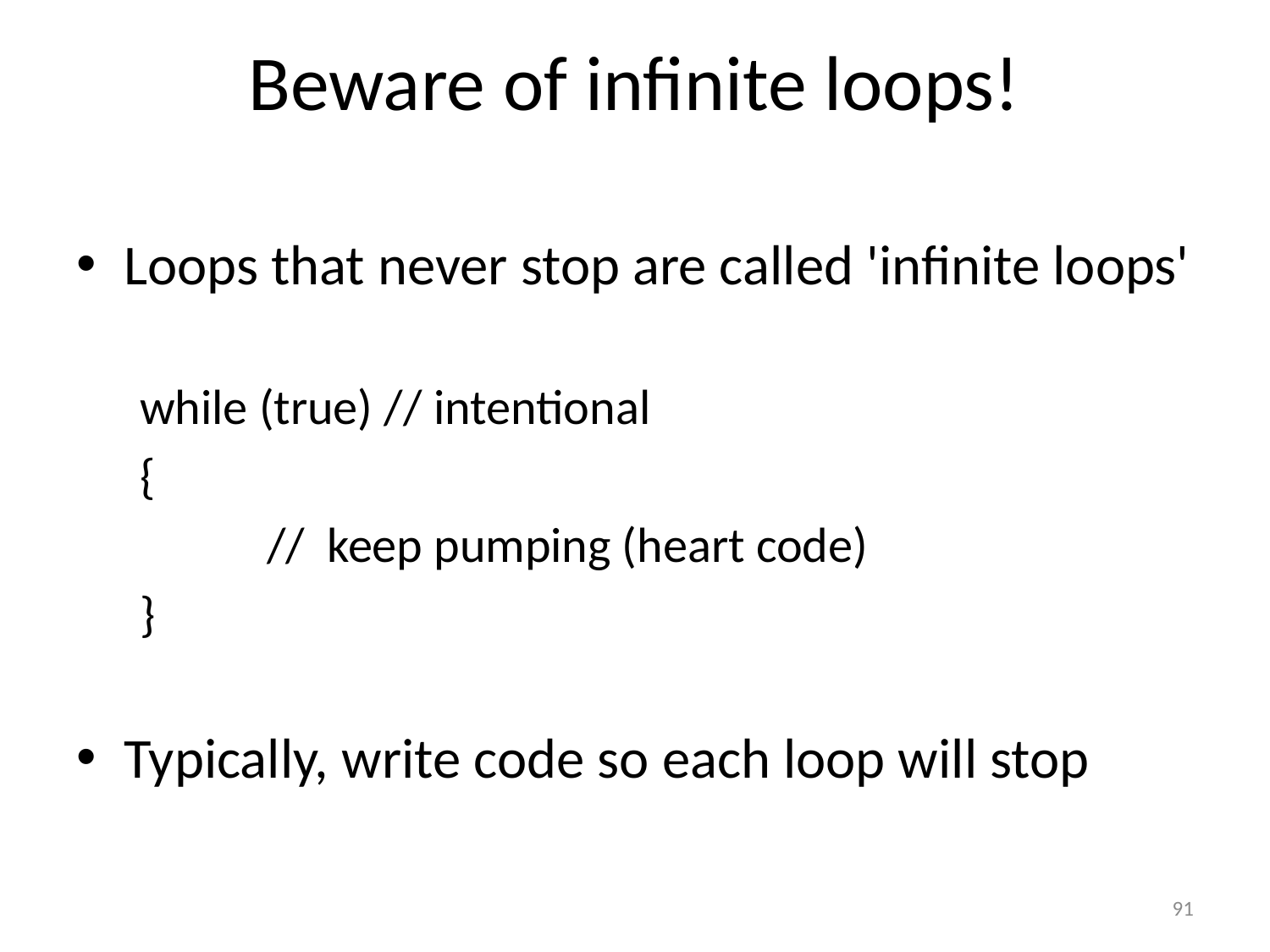

# Beware of infinite loops!
Loops that never stop are called 'infinite loops'

while (true) // intentional
{
	//  keep pumping (heart code)
}

Typically, write code so each loop will stop
91